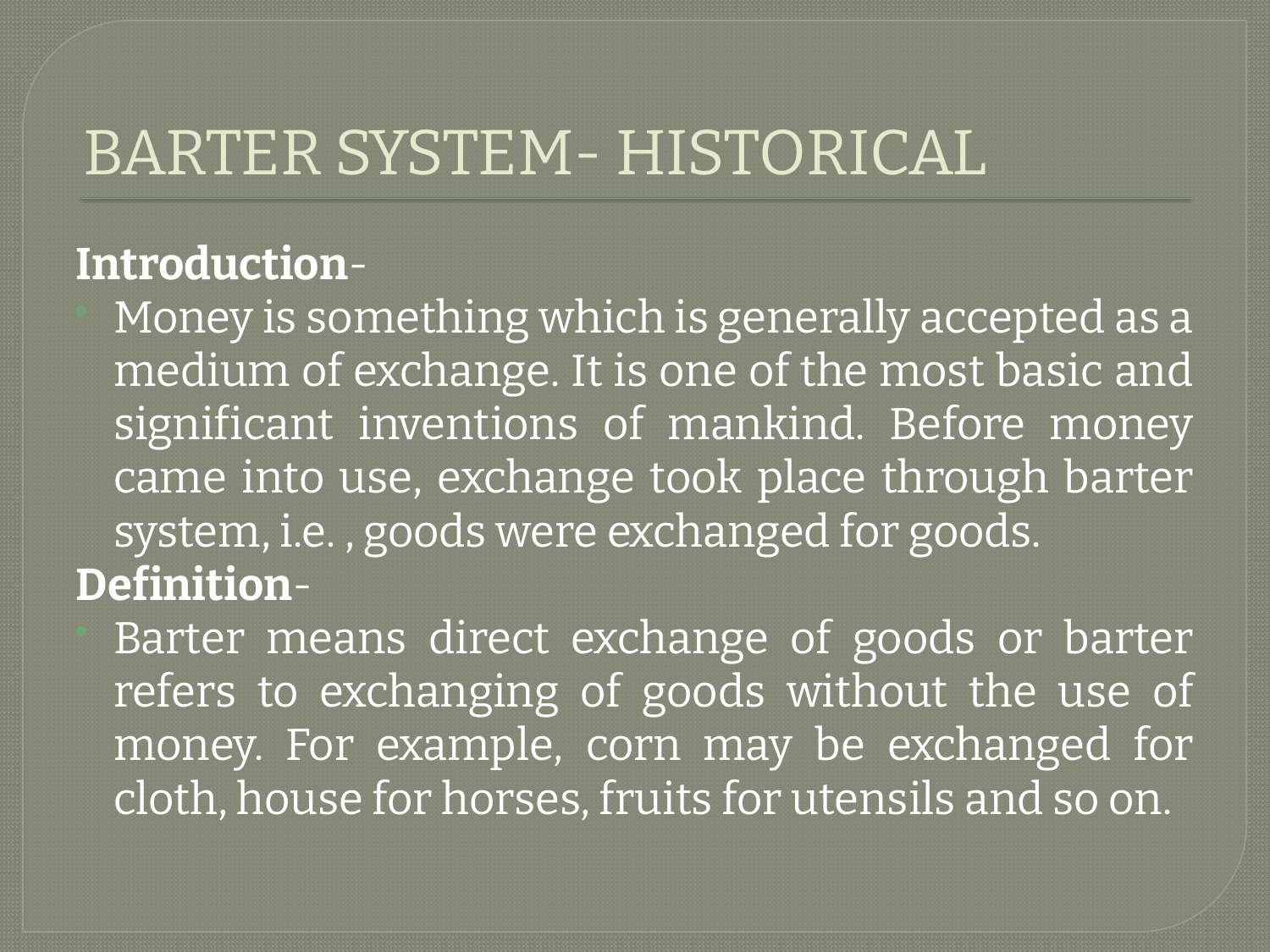

# BARTER SYSTEM- HISTORICAL
Introduction-
Money is something which is generally accepted as a medium of exchange. It is one of the most basic and significant inventions of mankind. Before money came into use, exchange took place through barter system, i.e. , goods were exchanged for goods.
Definition-
Barter means direct exchange of goods or barter refers to exchanging of goods without the use of money. For example, corn may be exchanged for cloth, house for horses, fruits for utensils and so on.